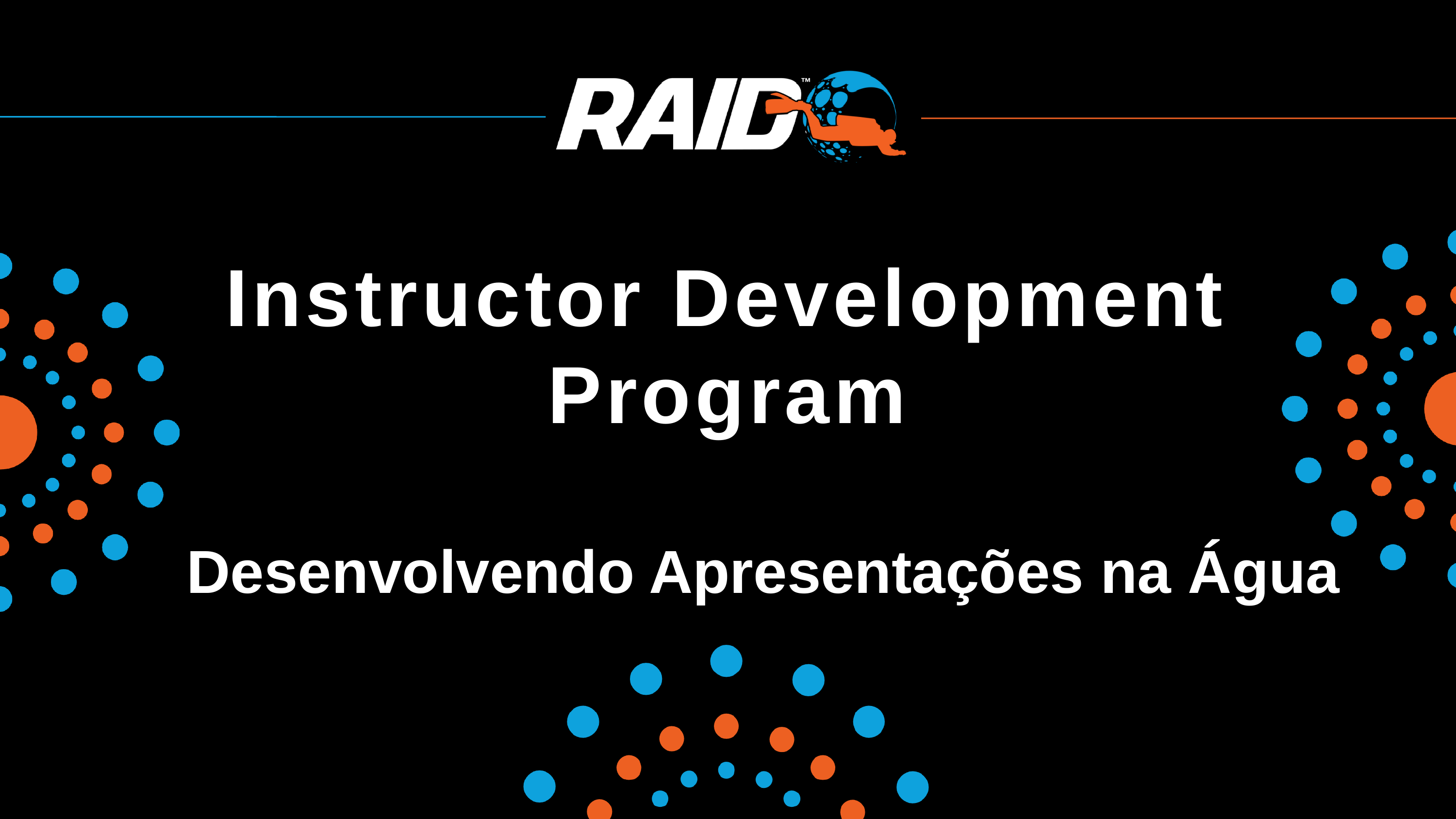

Instructor Development Program

	Desenvolvendo Apresentações na Água